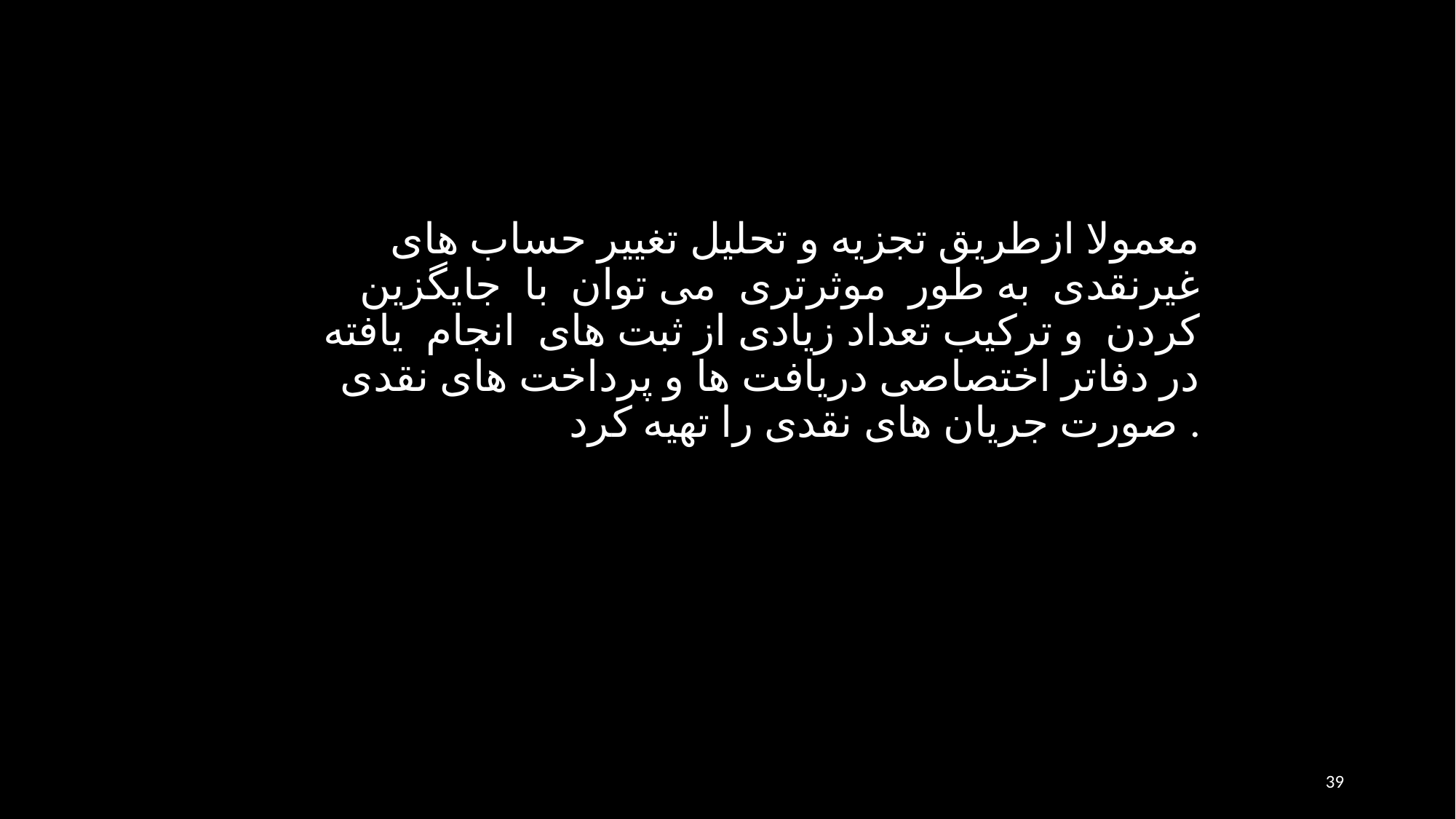

معمولا ازطریق تجزیه و تحلیل تغيير حساب های غيرنقدی  به طور  موثرتری  می توان  با  جايگزين کردن  و تركيب تعداد زیادی از ثبت های  انجام  يافته  در دفاتر اختصاصی دریافت ها و پرداخت های نقدی  صورت جریان های نقدی را تهيه كرد .
39